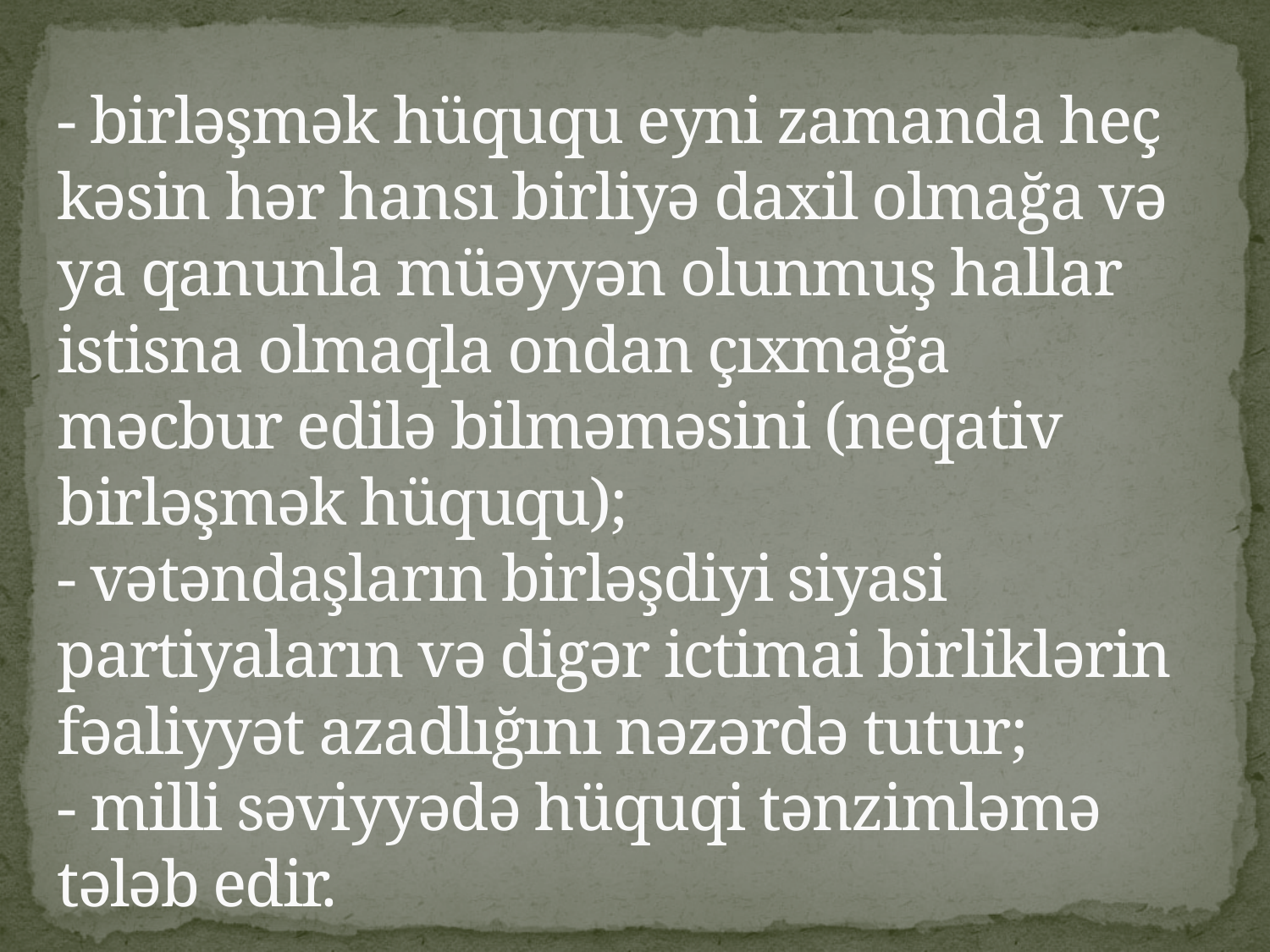

# - birləşmək hüququ eyni zamanda heç kəsin hər hansı birliyə daxil olmağa və ya qanunla müəyyən olunmuş hallar istisna olmaqla ondan çıxmağa məcbur edilə bilməməsini (neqativ birləşmək hüququ); - vətəndaşların birləşdiyi siyasi partiyaların və digər ictimai birliklərin fəaliyyət azadlığını nəzərdə tutur; - milli səviyyədə hüquqi tənzimləmə tələb edir.